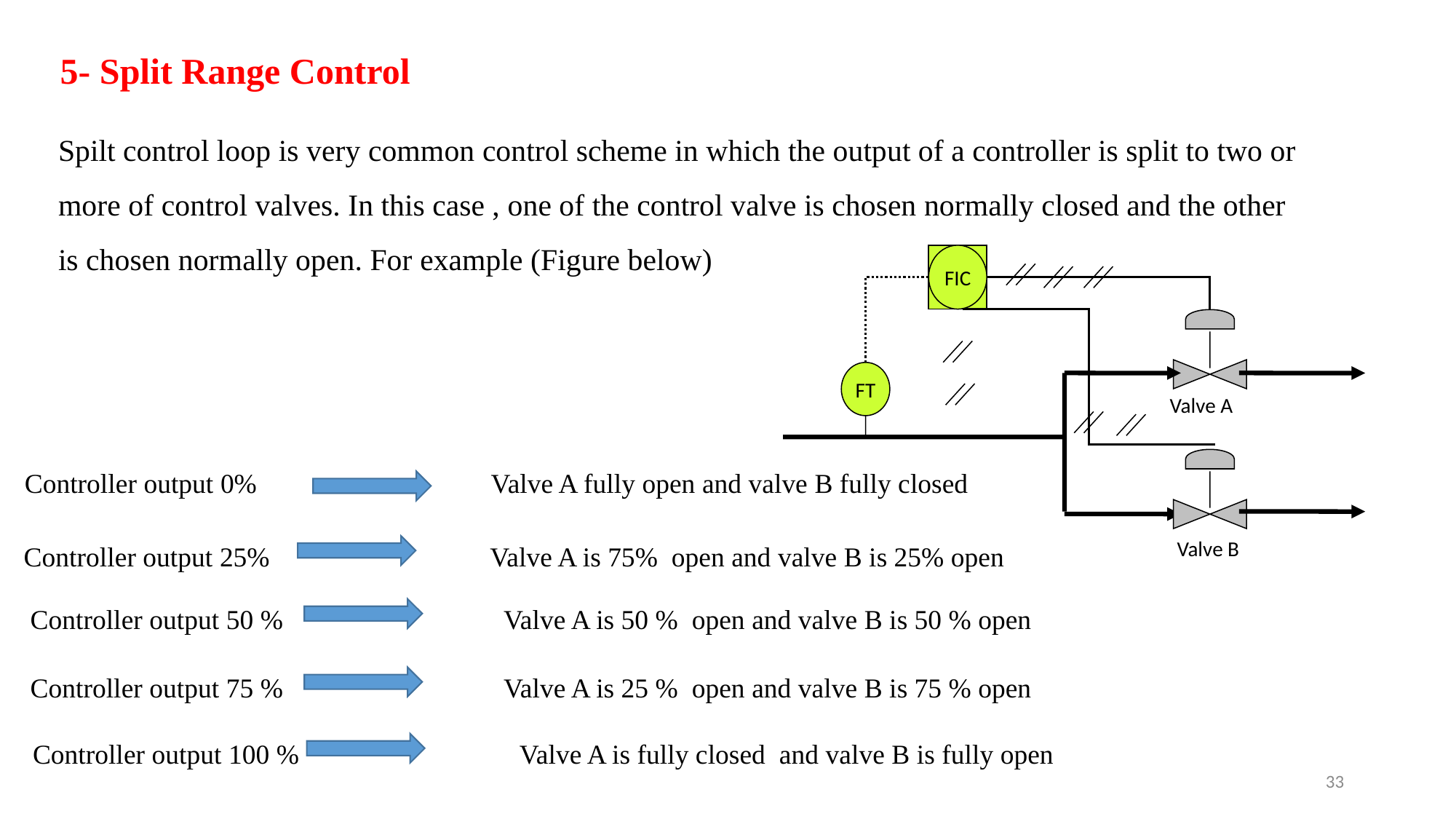

5- Split Range Control
Spilt control loop is very common control scheme in which the output of a controller is split to two or more of control valves. In this case , one of the control valve is chosen normally closed and the other is chosen normally open. For example (Figure below)

FIC

FT

Valve A

Valve B
Controller output 0%                                  Valve A fully open and valve B fully closed

Controller output 25%                                Valve A is 75%  open and valve B is 25% open

Controller output 50 %                                Valve A is 50 %  open and valve B is 50 % open

Controller output 75 %                                Valve A is 25 %  open and valve B is 75 % open

Controller output 100 %                                Valve A is fully closed  and valve B is fully open

33